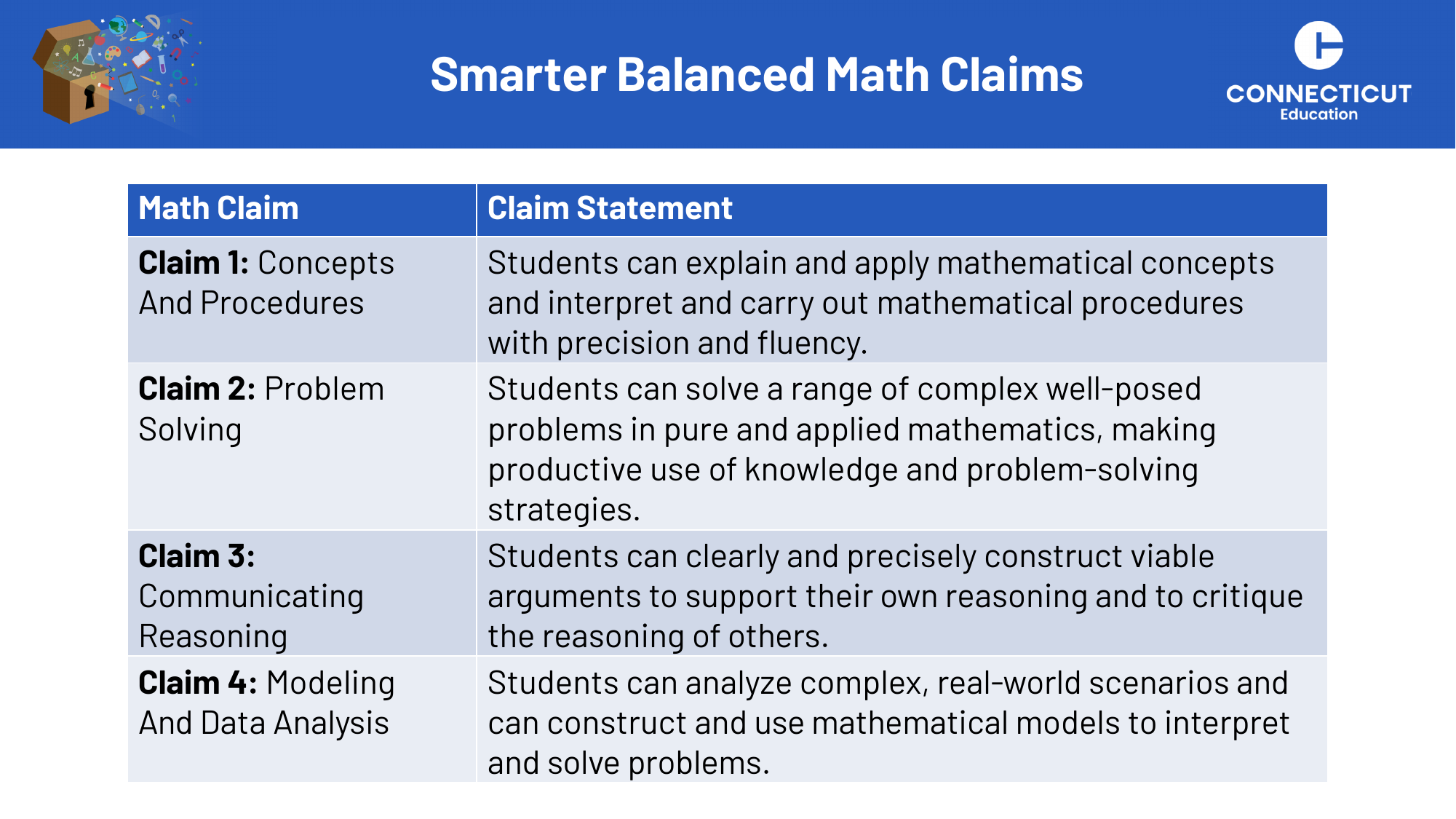

Smarter Balanced Math Claims
| Math Claim | Claim Statement |
| --- | --- |
| Claim 1: Concepts And Procedures | Students can explain and apply mathematical concepts and interpret and carry out mathematical procedures with precision and fluency. |
| Claim 2: Problem Solving | Students can solve a range of complex well-posed problems in pure and applied mathematics, making productive use of knowledge and problem-solving strategies. |
| Claim 3: Communicating Reasoning | Students can clearly and precisely construct viable arguments to support their own reasoning and to critique the reasoning of others. |
| Claim 4: Modeling And Data Analysis | Students can analyze complex, real-world scenarios and can construct and use mathematical models to interpret and solve problems. |